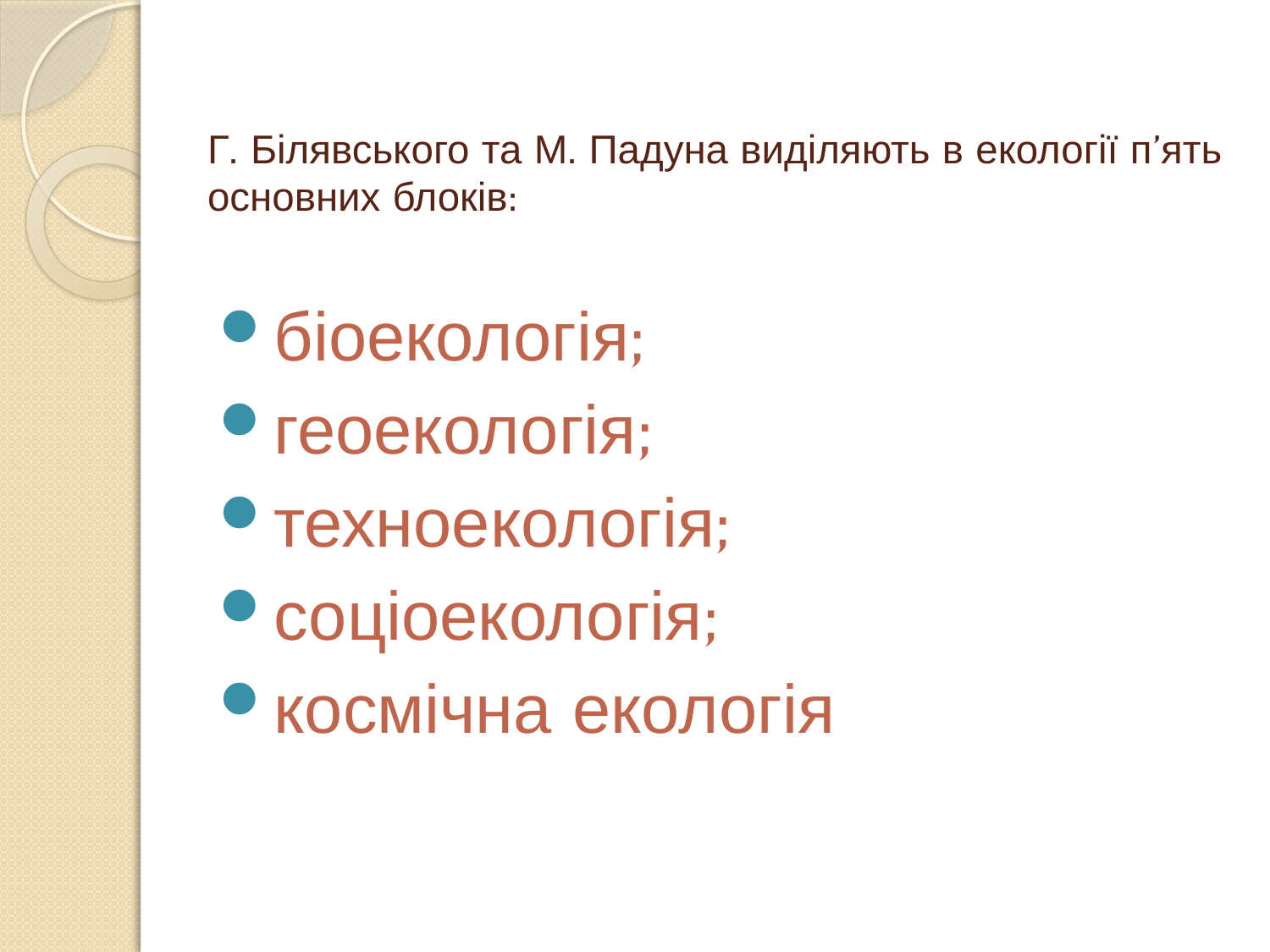

# Г. Білявського та М. Падуна виділяють в екології п’ять основних блоків:
біоекологія;
геоекологія;
техноекологія;
соціоекологія;
космічна екологія